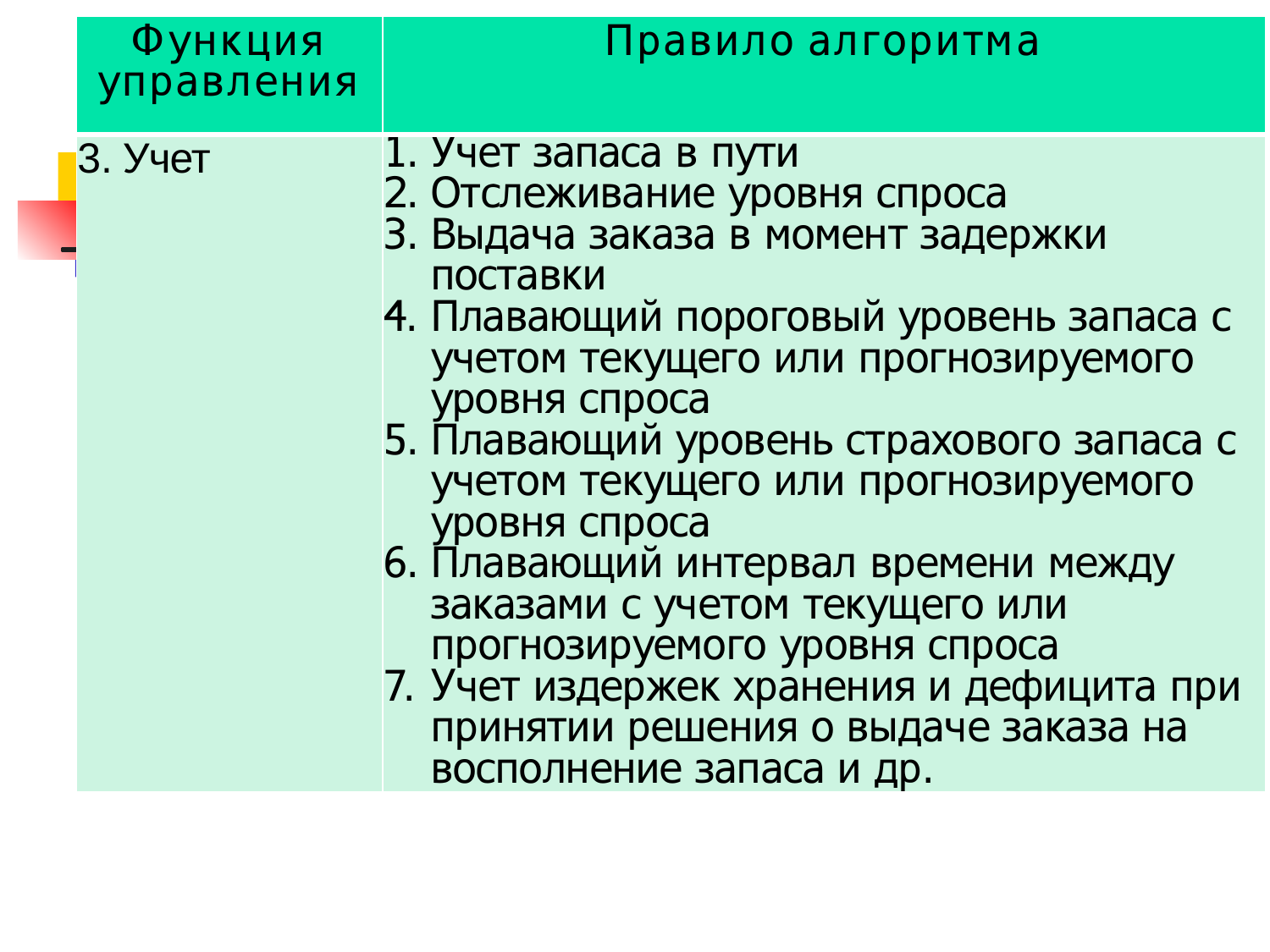

| Функция управления | Правило алгоритма |
| --- | --- |
| 3. Учет | Учет запаса в пути Отслеживание уровня спроса Выдача заказа в момент задержки поставки Плавающий пороговый уровень запаса с учетом текущего или прогнозируемого уровня спроса Плавающий уровень страхового запаса с учетом текущего или прогнозируемого уровня спроса Плавающий интервал времени между заказами с учетом текущего или прогнозируемого уровня спроса Учет издержек хранения и дефицита при принятии решения о выдаче заказа на восполнение запаса и др. |